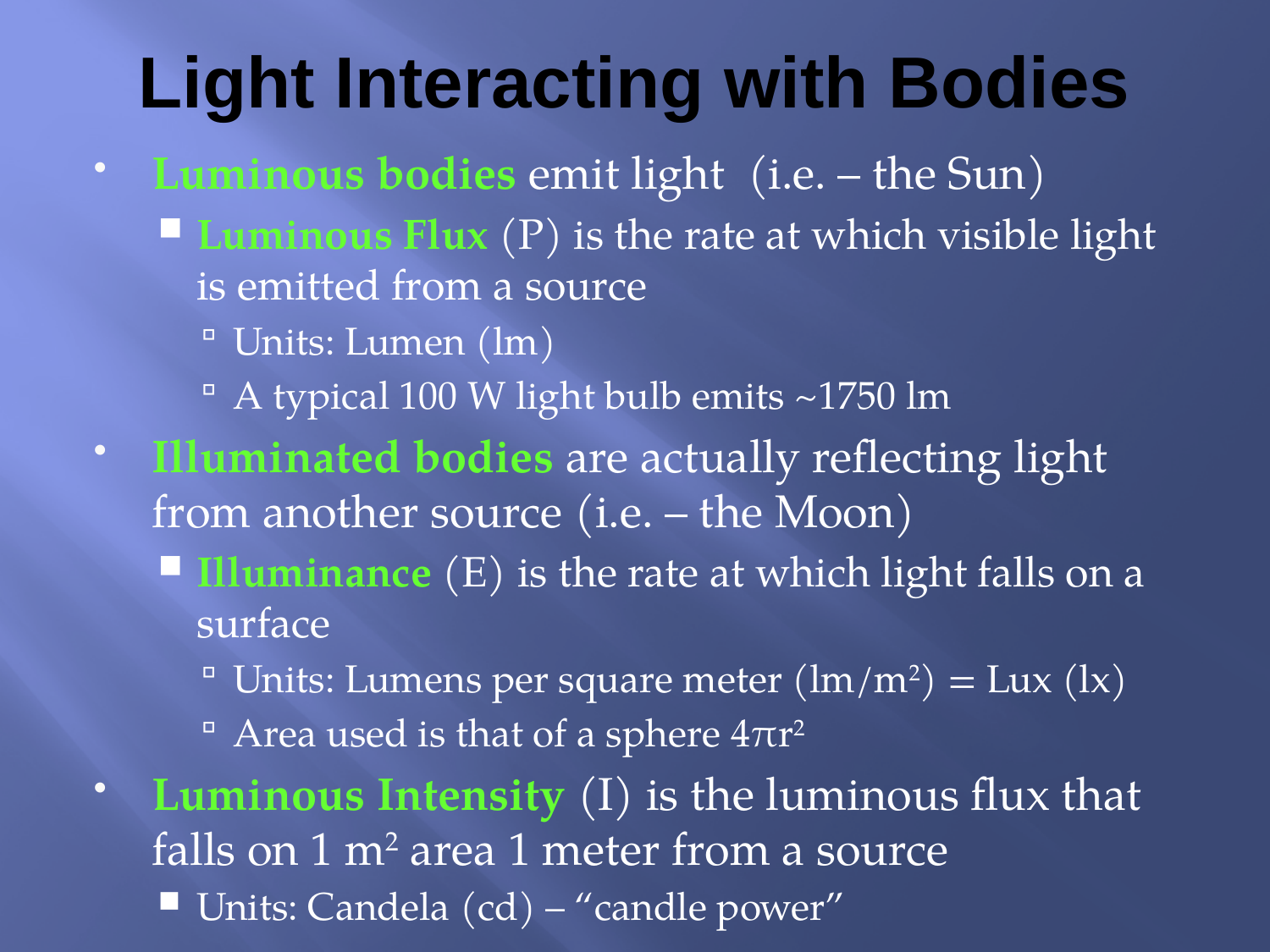

# Light Interacting with Bodies
Luminous bodies emit light  (i.e. – the Sun)
Luminous Flux (P) is the rate at which visible light is emitted from a source
Units: Lumen (lm)
A typical 100 W light bulb emits ~1750 lm
Illuminated bodies are actually reflecting light from another source (i.e. – the Moon)
Illuminance (E) is the rate at which light falls on a surface
Units: Lumens per square meter (lm/m2) = Lux (lx)
Area used is that of a sphere 4πr2
Luminous Intensity (I) is the luminous flux that falls on 1 m2 area 1 meter from a source
Units: Candela (cd) – “candle power”